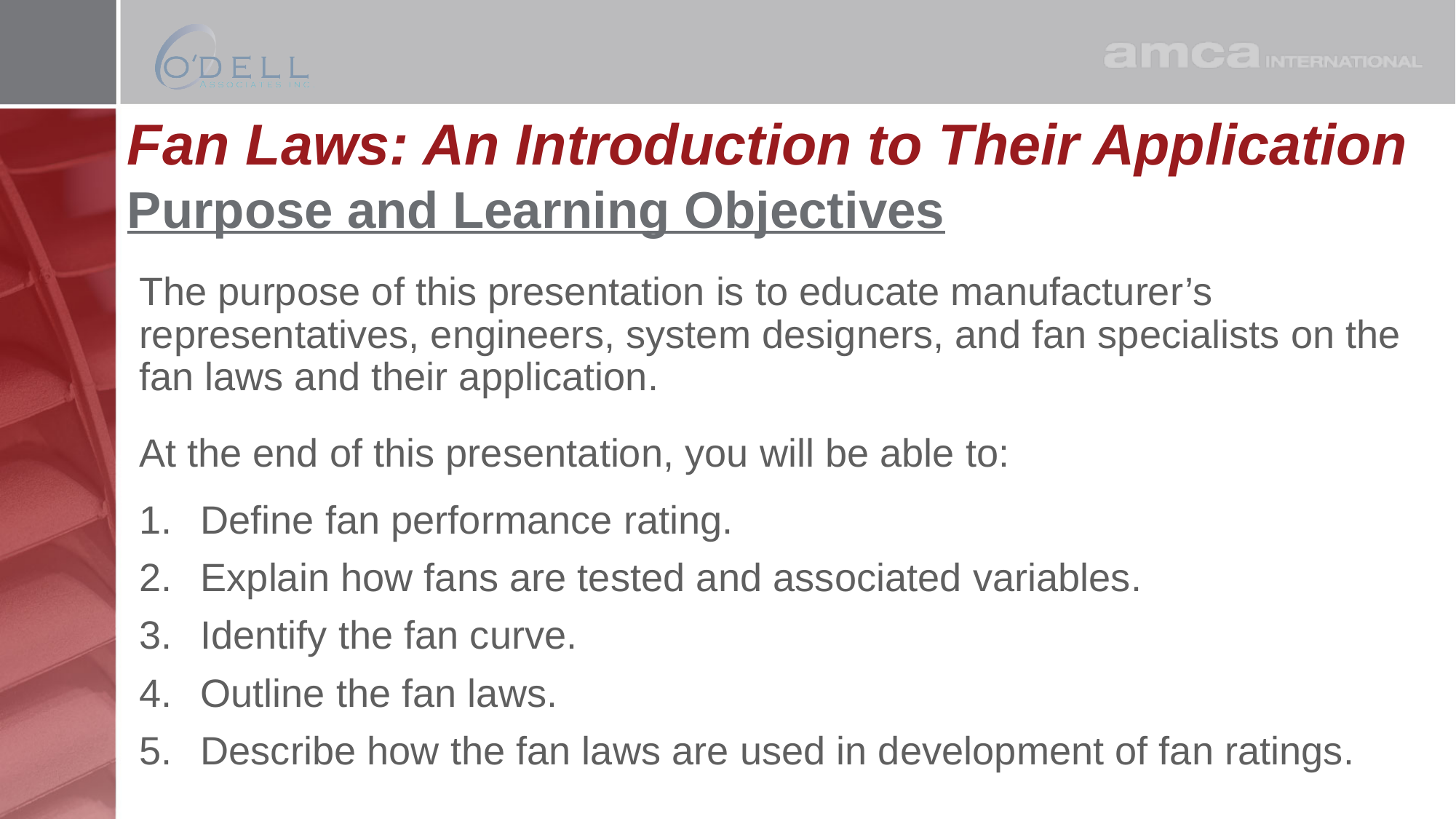

# Fan Laws: An Introduction to Their Application Purpose and Learning Objectives
The purpose of this presentation is to educate manufacturer’s representatives, engineers, system designers, and fan specialists on the fan laws and their application.
At the end of this presentation, you will be able to:
Define fan performance rating.
Explain how fans are tested and associated variables.
Identify the fan curve.
Outline the fan laws.
Describe how the fan laws are used in development of fan ratings.